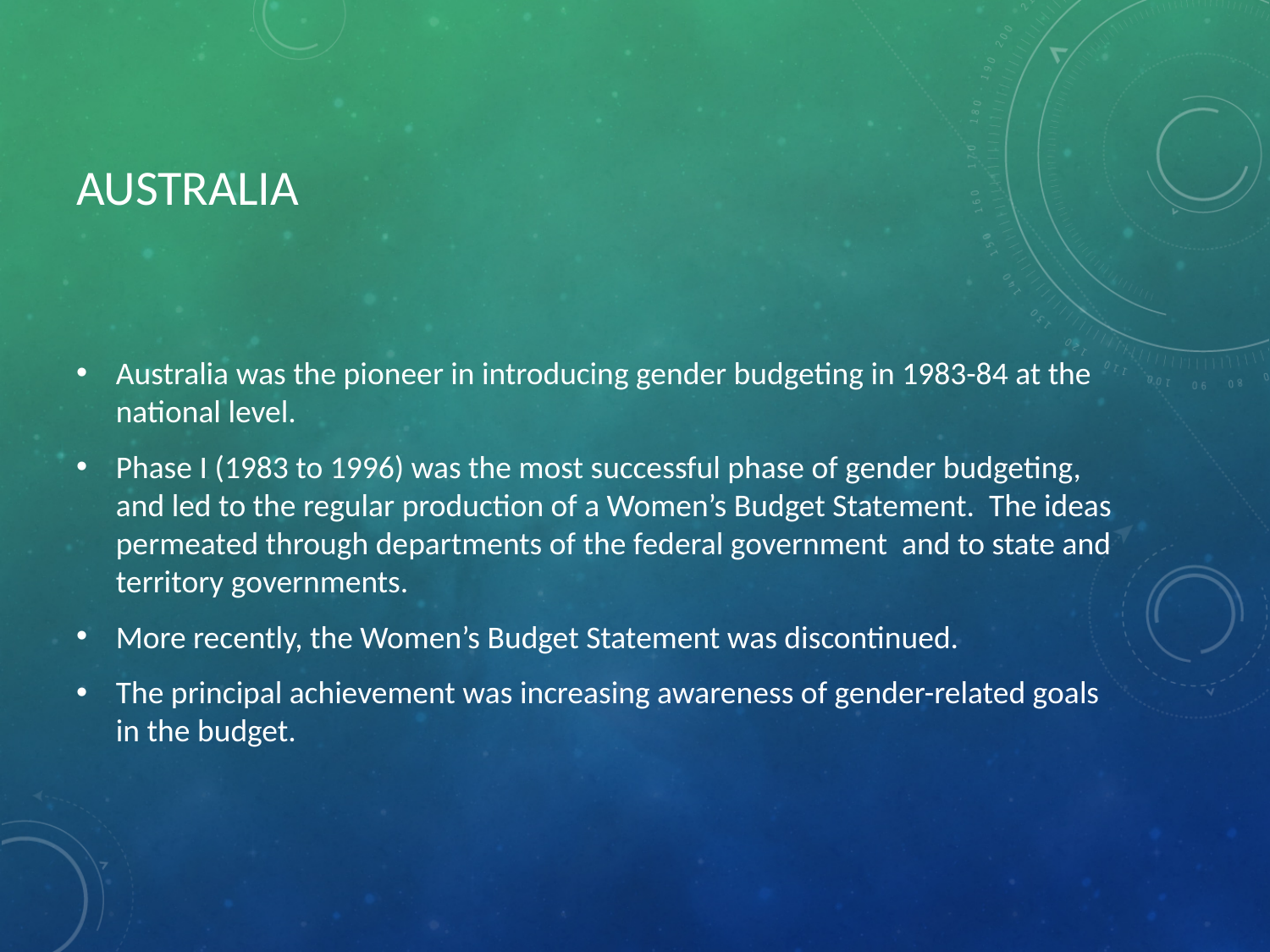

# Australia
Australia was the pioneer in introducing gender budgeting in 1983-84 at the national level.
Phase I (1983 to 1996) was the most successful phase of gender budgeting, and led to the regular production of a Women’s Budget Statement.  The ideas permeated through departments of the federal government  and to state and territory governments.
More recently, the Women’s Budget Statement was discontinued.
The principal achievement was increasing awareness of gender-related goals in the budget.